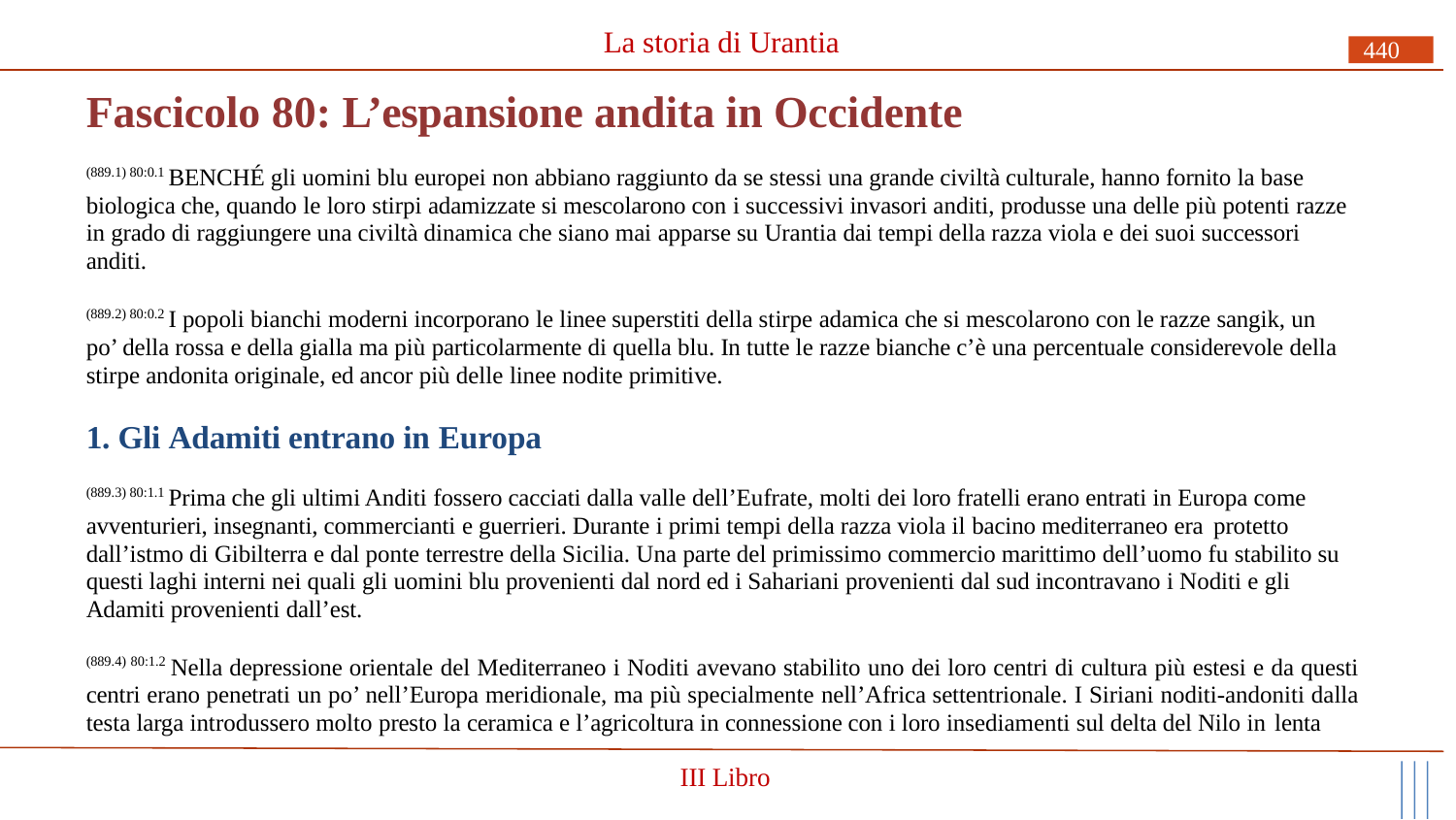

La storia di Urantia
440

# Fascicolo 80: L’espansione andita in Occidente
(889.1) 80:0.1 BENCHÉ gli uomini blu europei non abbiano raggiunto da se stessi una grande civiltà culturale, hanno fornito la base  biologica che, quando le loro stirpi adamizzate si mescolarono con i successivi invasori anditi, produsse una delle più potenti razze  in grado di raggiungere una civiltà dinamica che siano mai apparse su Urantia dai tempi della razza viola e dei suoi successori  anditi.

(889.2) 80:0.2 I popoli bianchi moderni incorporano le linee superstiti della stirpe adamica che si mescolarono con le razze sangik, un  po’ della rossa e della gialla ma più particolarmente di quella blu. In tutte le razze bianche c’è una percentuale considerevole della  stirpe andonita originale, ed ancor più delle linee nodite primitive.

1. Gli Adamiti entrano in Europa
(889.3) 80:1.1 Prima che gli ultimi Anditi fossero cacciati dalla valle dell’Eufrate, molti dei loro fratelli erano entrati in Europa come  avventurieri, insegnanti, commercianti e guerrieri. Durante i primi tempi della razza viola il bacino mediterraneo era protetto
dall’istmo di Gibilterra e dal ponte terrestre della Sicilia. Una parte del primissimo commercio marittimo dell’uomo fu stabilito su  questi laghi interni nei quali gli uomini blu provenienti dal nord ed i Sahariani provenienti dal sud incontravano i Noditi e gli  Adamiti provenienti dall’est.

(889.4) 80:1.2 Nella depressione orientale del Mediterraneo i Noditi avevano stabilito uno dei loro centri di cultura più estesi e da questi  centri erano penetrati un po’ nell’Europa meridionale, ma più specialmente nell’Africa settentrionale. I Siriani noditi-andoniti dalla  testa larga introdussero molto presto la ceramica e l’agricoltura in connessione con i loro insediamenti sul delta del Nilo in lenta

III Libro